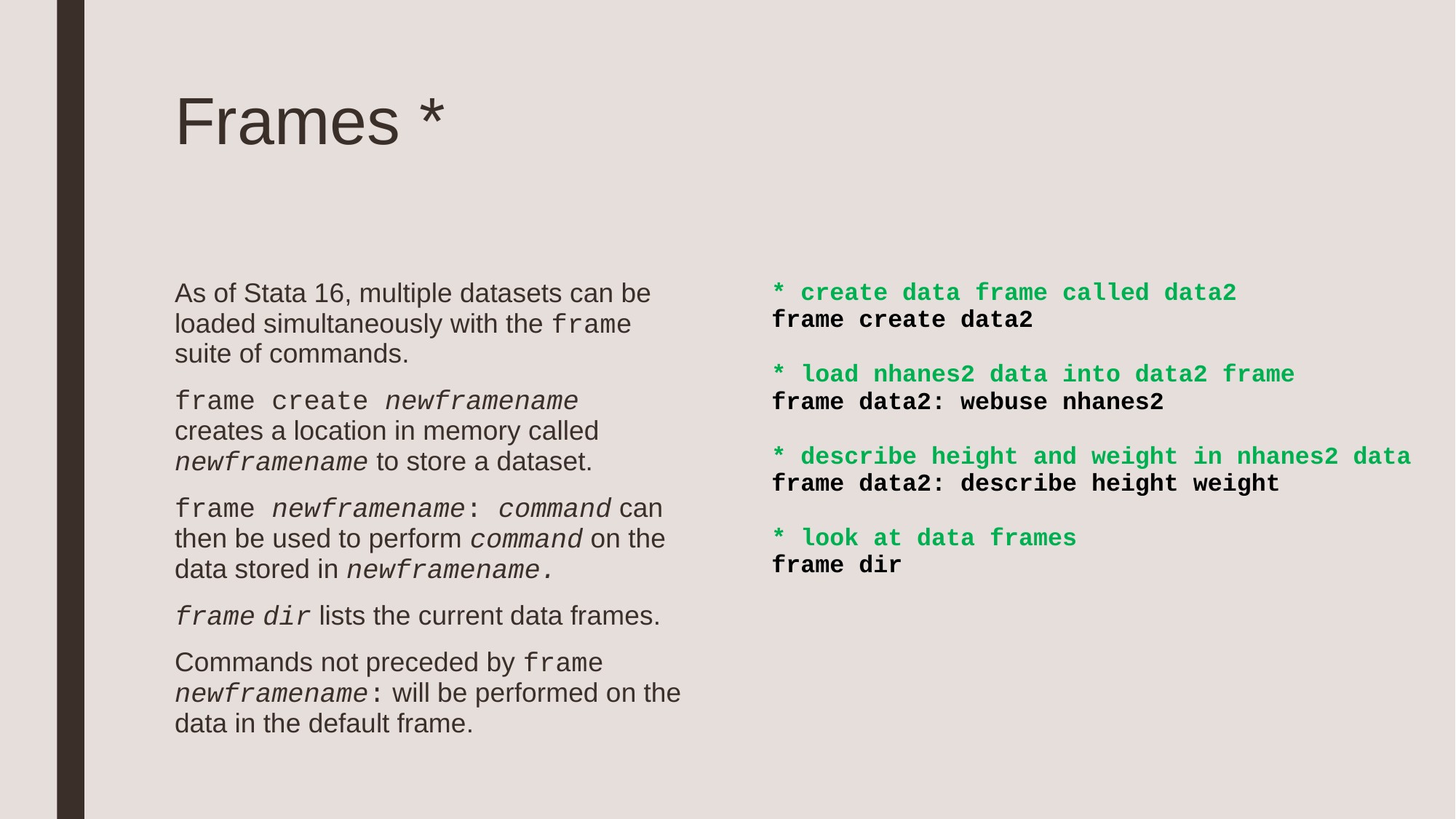

# Frames *
As of Stata 16, multiple datasets can be loaded simultaneously with the frame suite of commands.
frame create newframename creates a location in memory called newframename to store a dataset.
frame newframename: command can then be used to perform command on the data stored in newframename.
frame dir lists the current data frames.
Commands not preceded by frame newframename: will be performed on the data in the default frame.

* create data frame called data2
frame create data2

* load nhanes2 data into data2 frame
frame data2: webuse nhanes2

* describe height and weight in nhanes2 data
frame data2: describe height weight

* look at data frames
frame dir